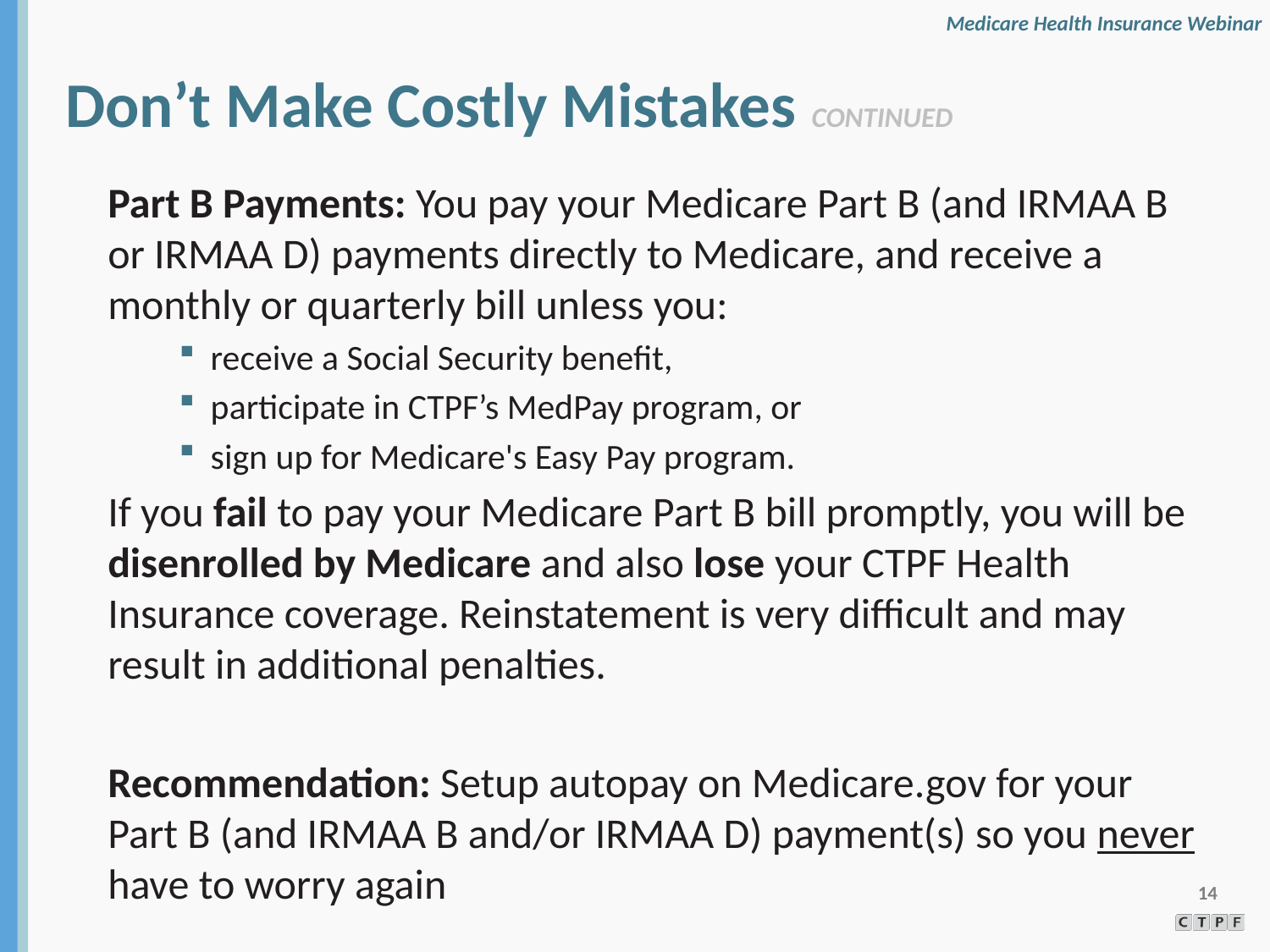

Don’t Make Costly Mistakes CONTINUED
Part B Payments: You pay your Medicare Part B (and IRMAA B or IRMAA D) payments directly to Medicare, and receive a monthly or quarterly bill unless you:
receive a Social Security benefit,
participate in CTPF’s MedPay program, or
sign up for Medicare's Easy Pay program.
If you fail to pay your Medicare Part B bill promptly, you will be disenrolled by Medicare and also lose your CTPF Health Insurance coverage. Reinstatement is very difficult and may result in additional penalties.

Recommendation: Setup autopay on Medicare.gov for your Part B (and IRMAA B and/or IRMAA D) payment(s) so you never have to worry again